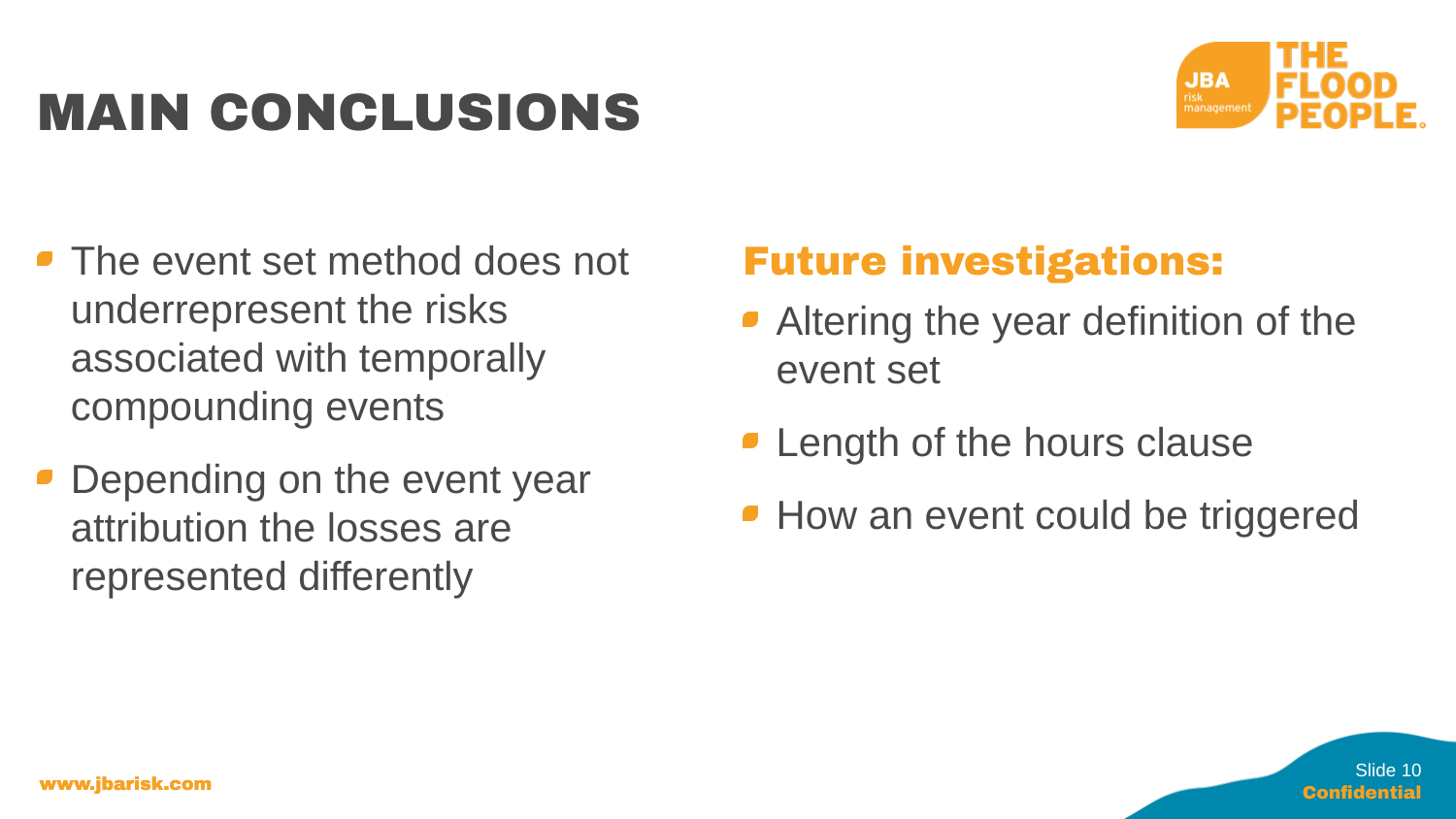

# Main conclusions
The event set method does not underrepresent the risks associated with temporally compounding events
Depending on the event year attribution the losses are represented differently
Future investigations:
Altering the year definition of the event set
Length of the hours clause
How an event could be triggered
Slide 10
Confidential